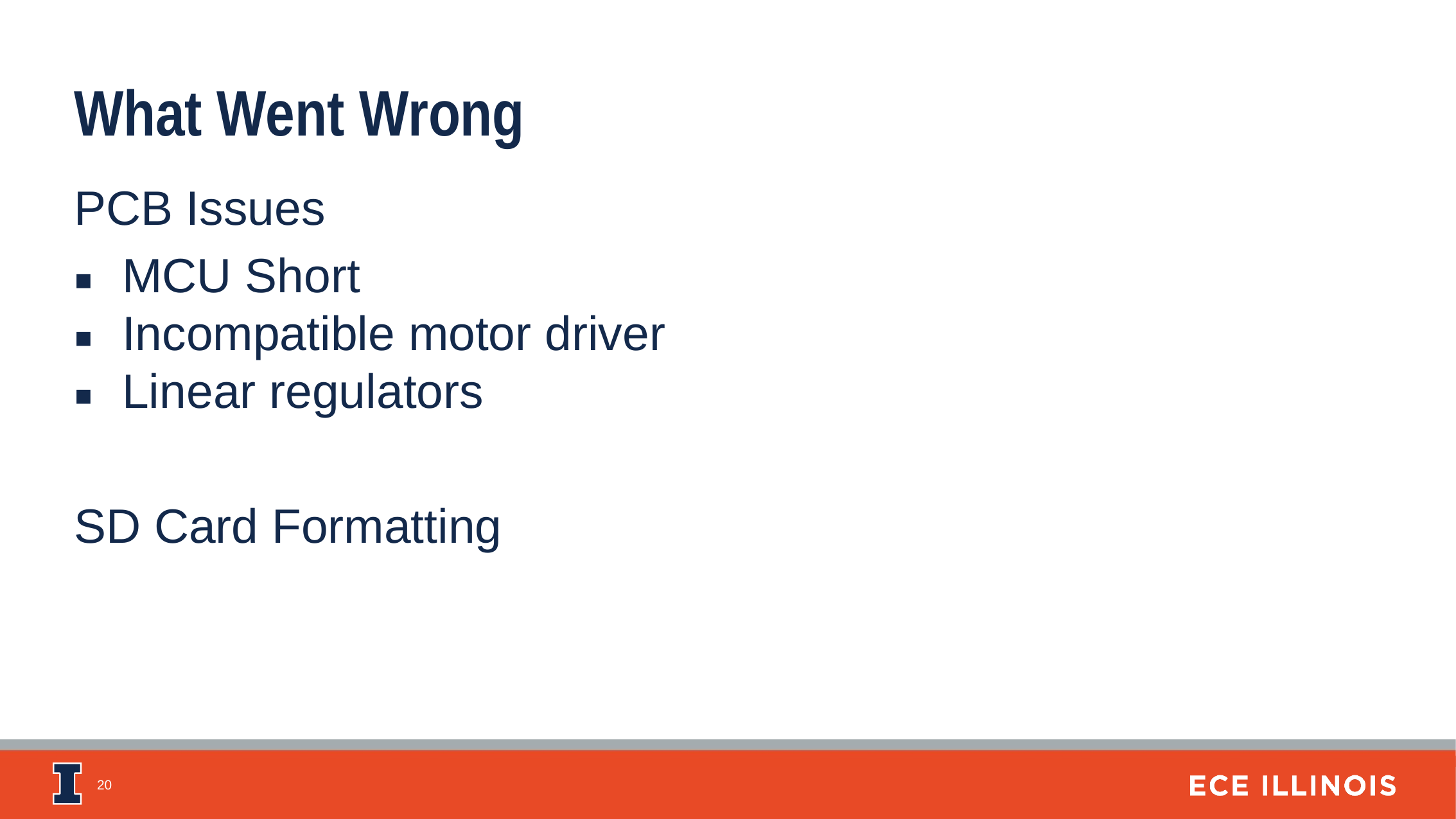

What Went Wrong
PCB Issues
MCU Short
Incompatible motor driver
Linear regulators

SD Card Formatting

20